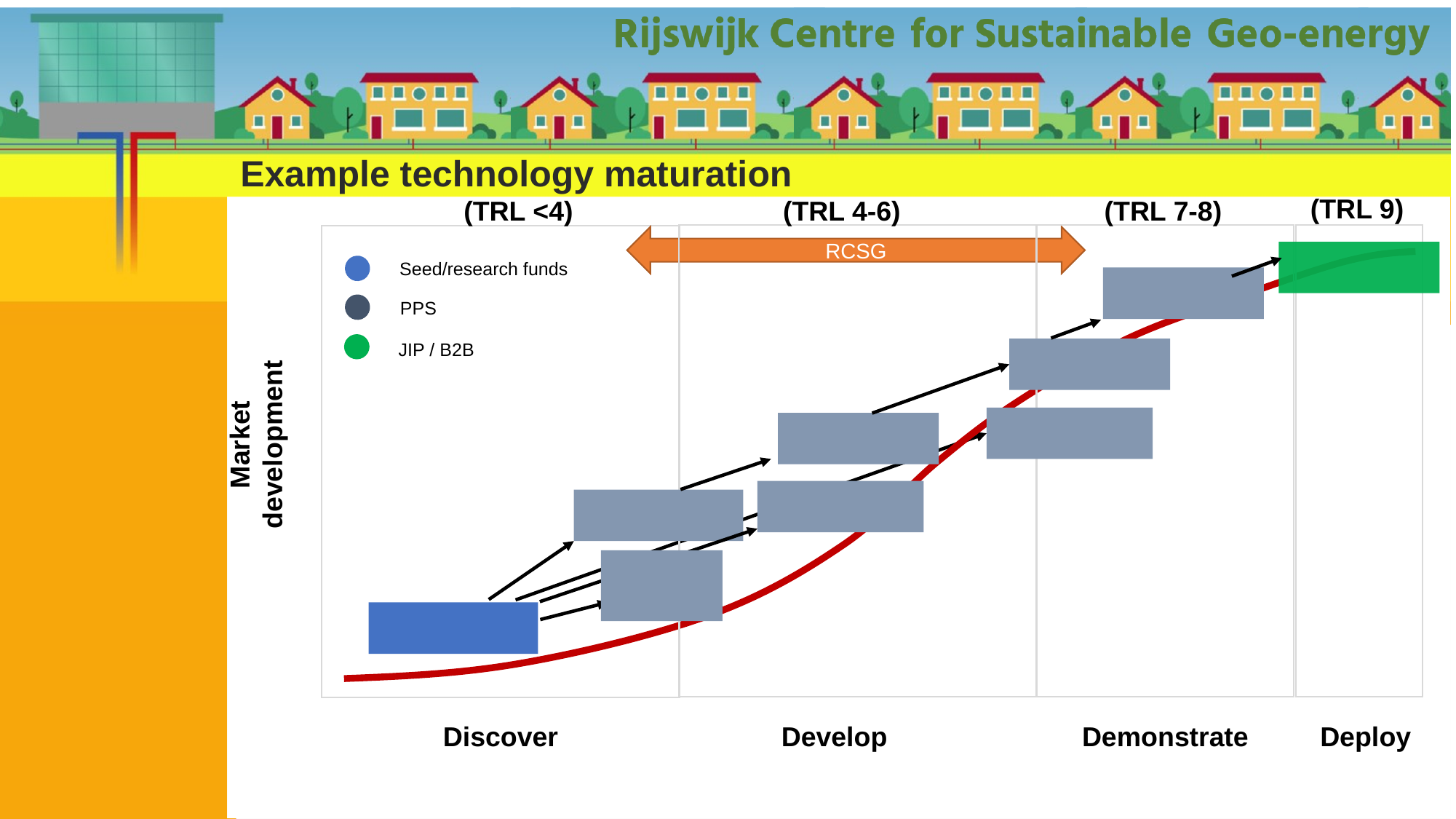

Example technology maturation
(TRL 9)
(TRL <4)
(TRL 7-8)
(TRL 4-6)

RCSG

Seed/research funds

PPS

JIP / B2B

Market development

Discover
Deploy
Develop
Demonstrate